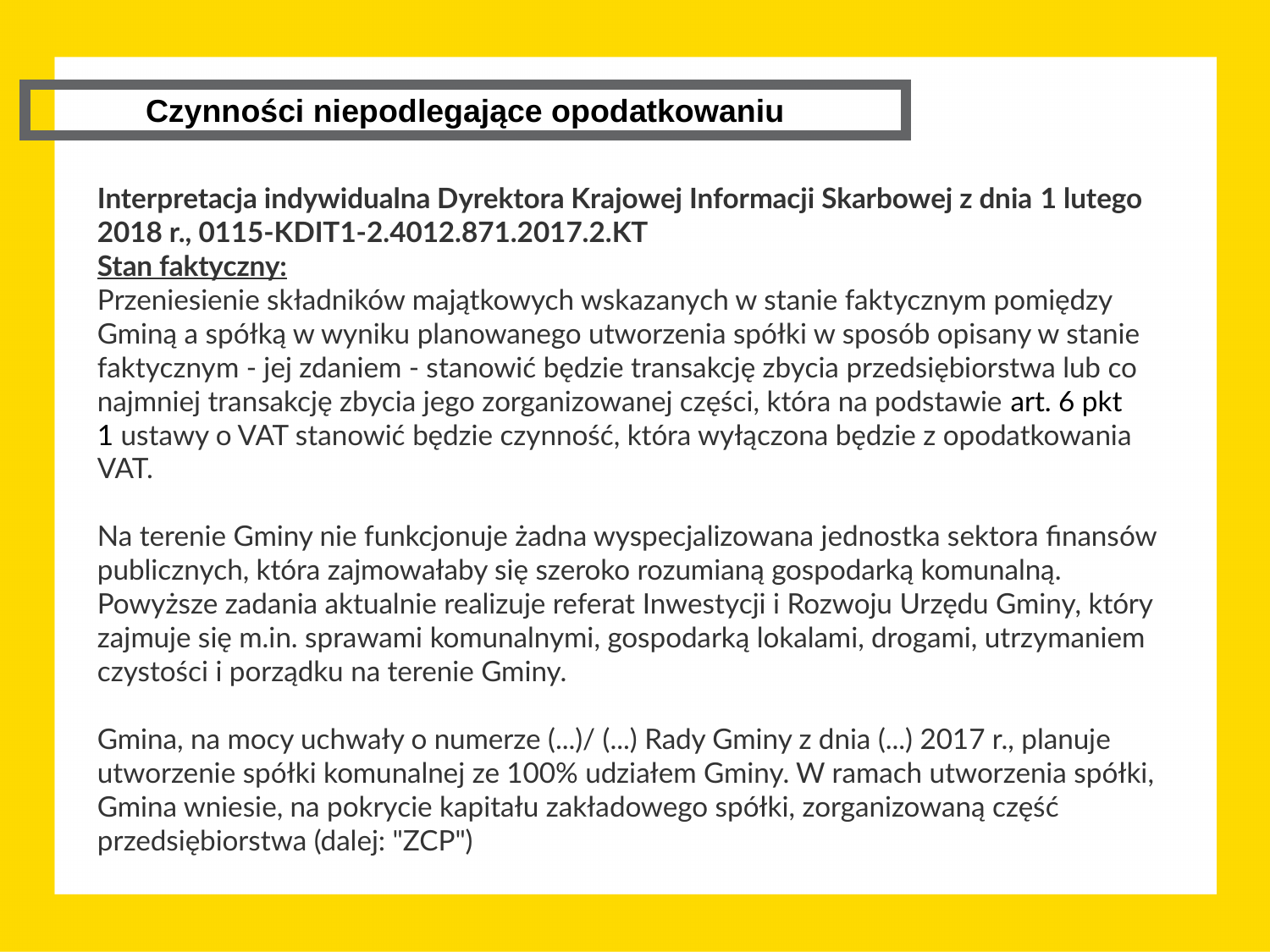

Czynności niepodlegające opodatkowaniu

Interpretacja indywidualna Dyrektora Krajowej Informacji Skarbowej z dnia 1 lutego 2018 r., 0115-KDIT1-2.4012.871.2017.2.KT
Stan faktyczny:
Przeniesienie składników majątkowych wskazanych w stanie faktycznym pomiędzy Gminą a spółką w wyniku planowanego utworzenia spółki w sposób opisany w stanie faktycznym - jej zdaniem - stanowić będzie transakcję zbycia przedsiębiorstwa lub co najmniej transakcję zbycia jego zorganizowanej części, która na podstawie art. 6 pkt 1 ustawy o VAT stanowić będzie czynność, która wyłączona będzie z opodatkowania VAT.

Na terenie Gminy nie funkcjonuje żadna wyspecjalizowana jednostka sektora finansów publicznych, która zajmowałaby się szeroko rozumianą gospodarką komunalną. Powyższe zadania aktualnie realizuje referat Inwestycji i Rozwoju Urzędu Gminy, który zajmuje się m.in. sprawami komunalnymi, gospodarką lokalami, drogami, utrzymaniem czystości i porządku na terenie Gminy.

Gmina, na mocy uchwały o numerze (...)/ (...) Rady Gminy z dnia (...) 2017 r., planuje utworzenie spółki komunalnej ze 100% udziałem Gminy. W ramach utworzenia spółki, Gmina wniesie, na pokrycie kapitału zakładowego spółki, zorganizowaną część przedsiębiorstwa (dalej: "ZCP")